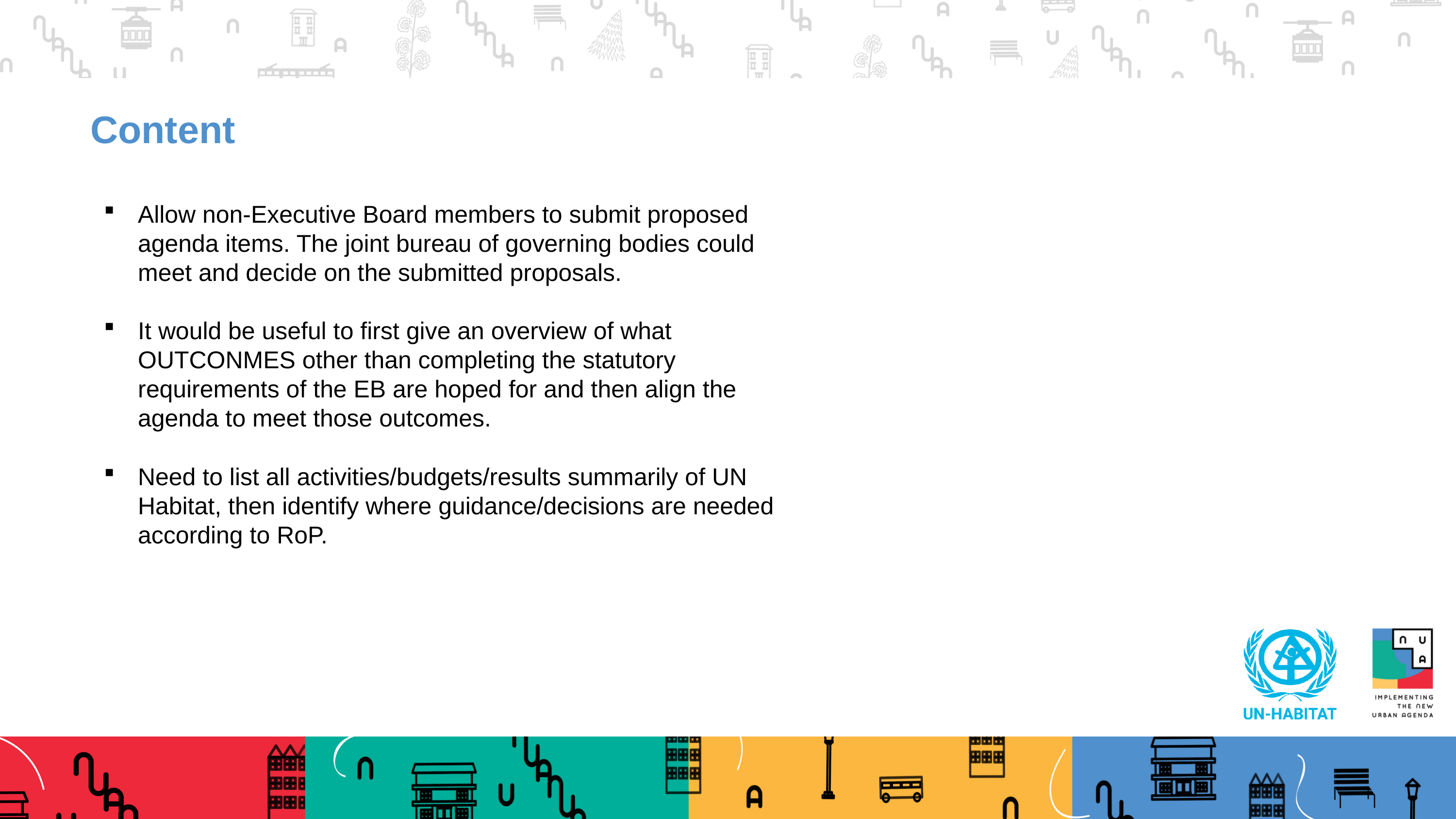

Content

Allow non-Executive Board members to submit proposed agenda items. The joint bureau of governing bodies could meet and decide on the submitted proposals.

It would be useful to first give an overview of what OUTCONMES other than completing the statutory requirements of the EB are hoped for and then align the agenda to meet those outcomes.

Need to list all activities/budgets/results summarily of UN Habitat, then identify where guidance/decisions are needed according to RoP.
#